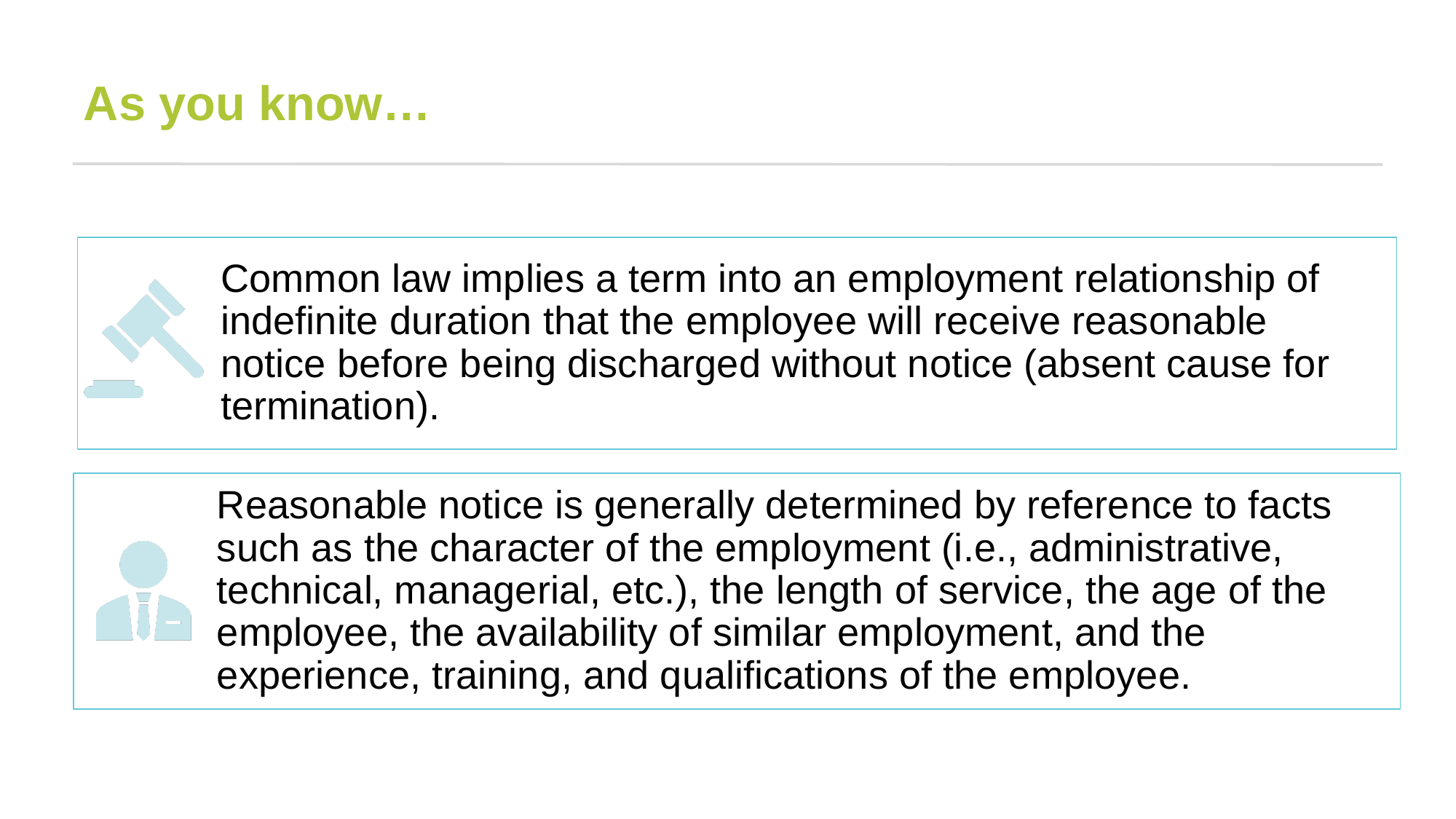

# As you know…
Common law implies a term into an employment relationship of indefinite duration that the employee will receive reasonable notice before being discharged without notice (absent cause for termination).
Reasonable notice is generally determined by reference to facts such as the character of the employment (i.e., administrative, technical, managerial, etc.), the length of service, the age of the employee, the availability of similar employment, and the experience, training, and qualifications of the employee.